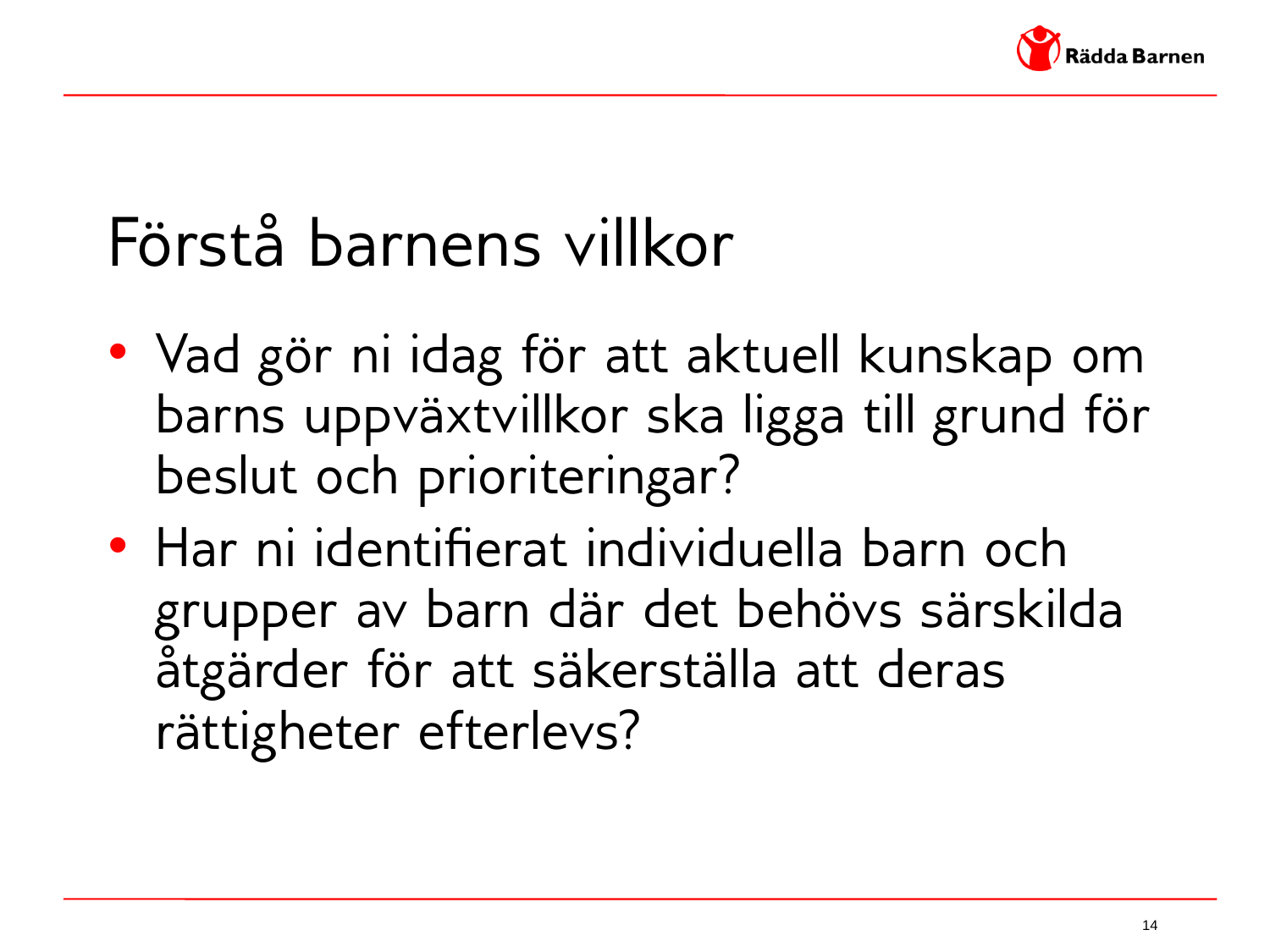

# Förstå barnens villkor
Vad gör ni idag för att aktuell kunskap om barns uppväxtvillkor ska ligga till grund för beslut och prioriteringar?
Har ni identifierat individuella barn och grupper av barn där det behövs särskilda åtgärder för att säkerställa att deras rättigheter efterlevs?